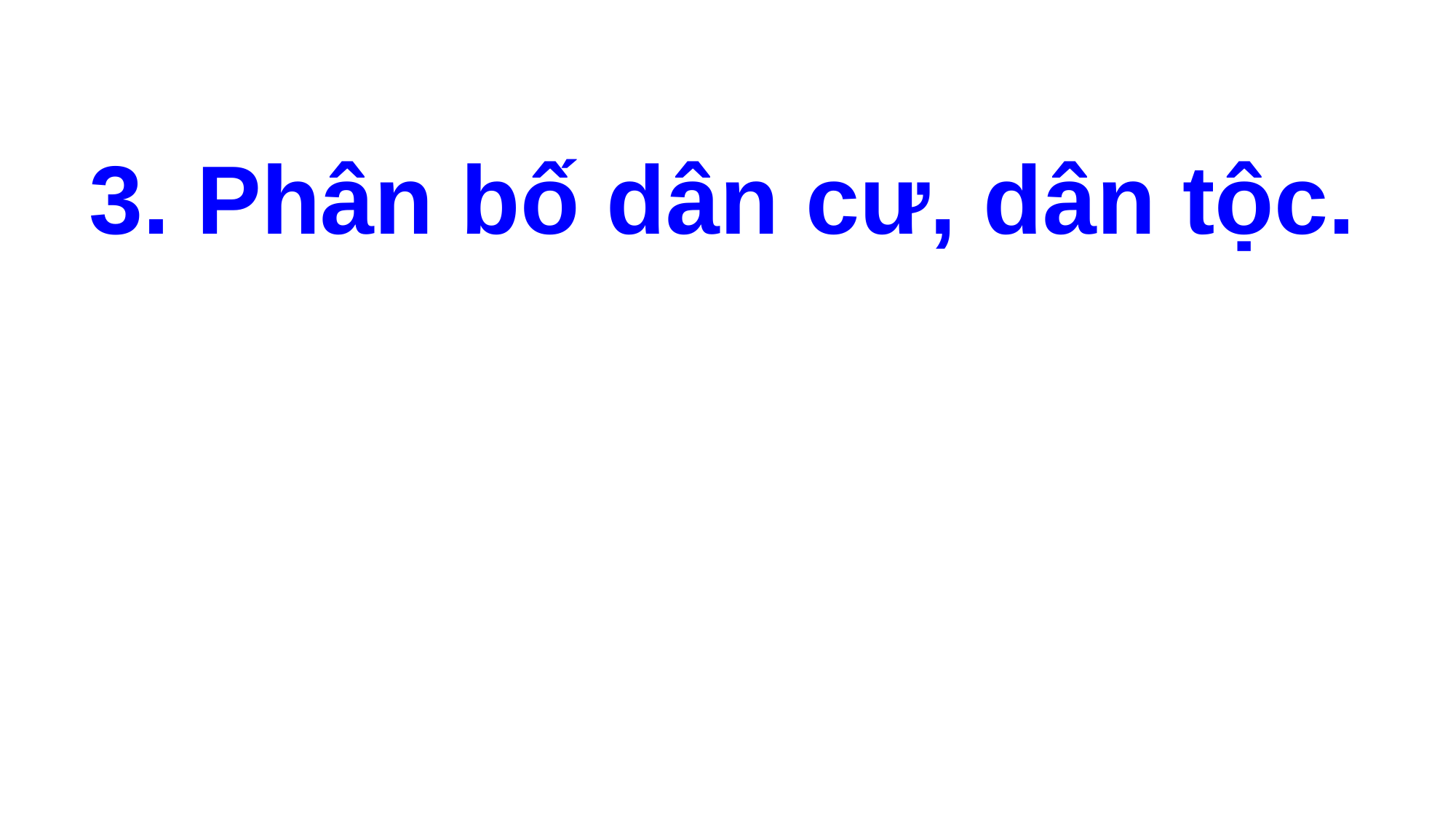

3. Phân bố dân cư, dân tộc.